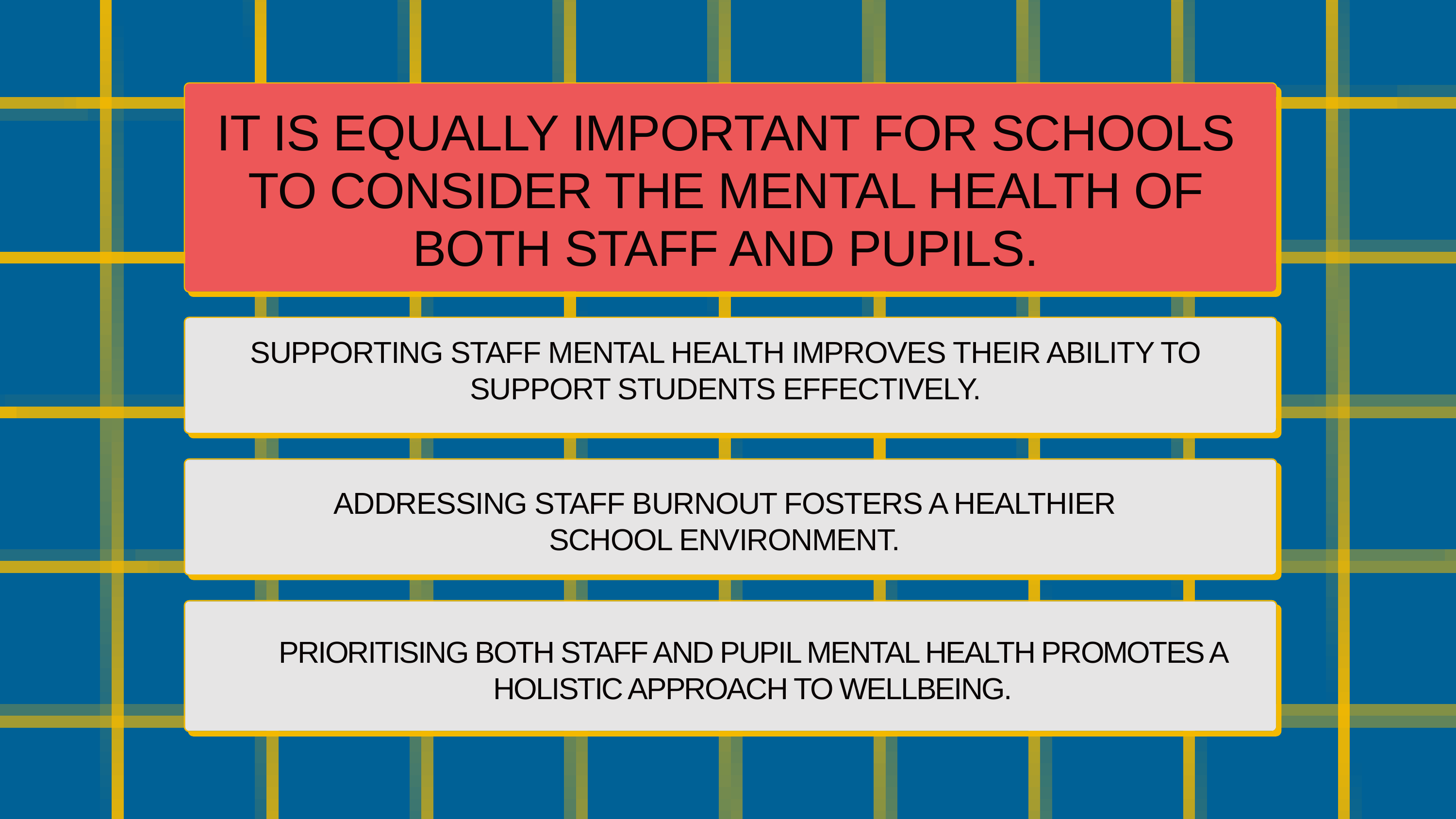

IT IS EQUALLY IMPORTANT FOR SCHOOLS TO CONSIDER THE MENTAL HEALTH OF BOTH STAFF AND PUPILS.

SUPPORTING STAFF MENTAL HEALTH IMPROVES THEIR ABILITY TO SUPPORT STUDENTS EFFECTIVELY.

ADDRESSING STAFF BURNOUT FOSTERS A HEALTHIER SCHOOL ENVIRONMENT.

PRIORITISING BOTH STAFF AND PUPIL MENTAL HEALTH PROMOTES A HOLISTIC APPROACH TO WELLBEING.